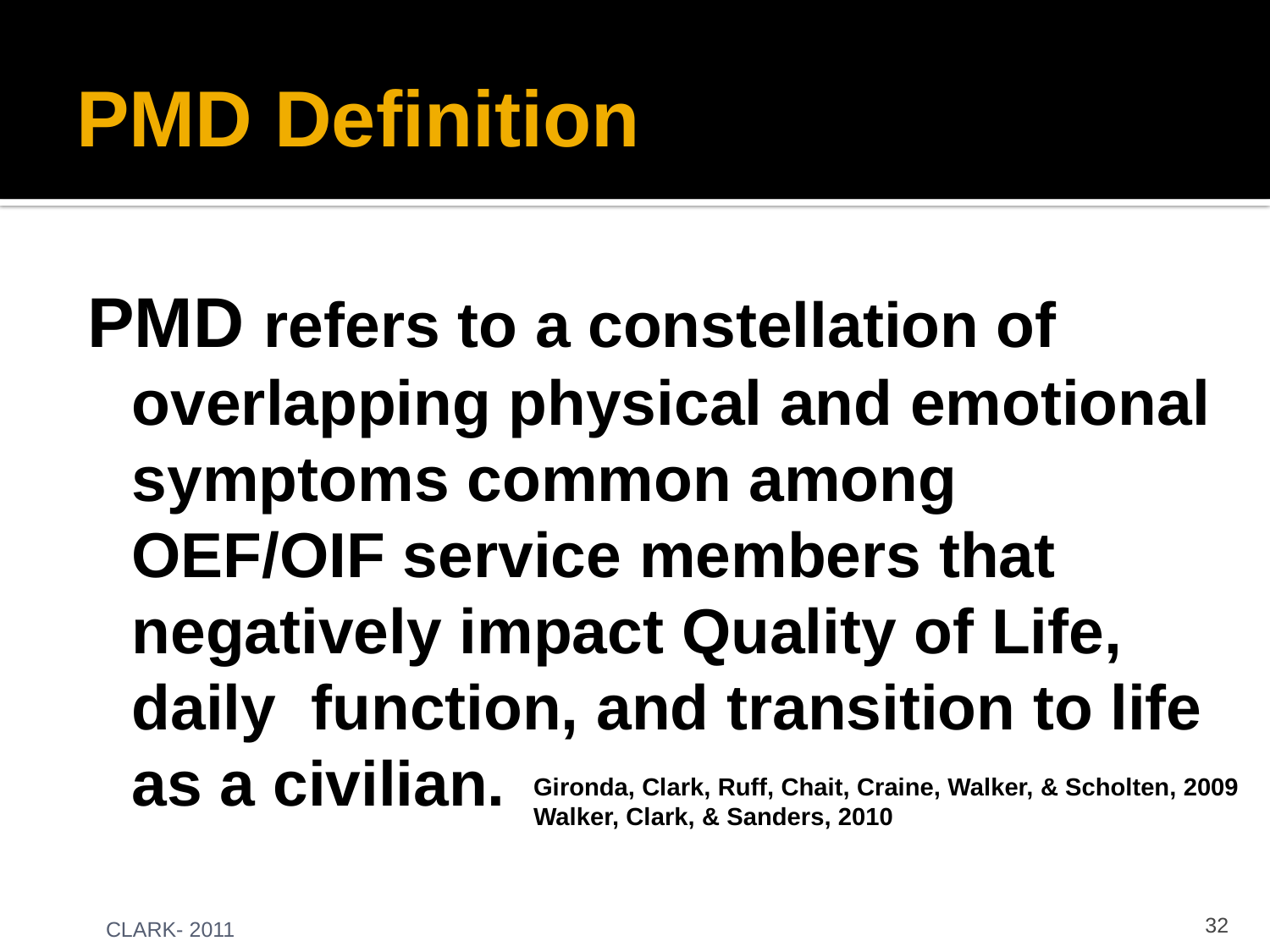

# PMD Definition
PMD refers to a constellation of overlapping physical and emotional symptoms common among OEF/OIF service members that negatively impact Quality of Life, daily  function, and transition to life as a civilian.

Gironda, Clark, Ruff, Chait, Craine, Walker, & Scholten, 2009
Walker, Clark, & Sanders, 2010
32
CLARK- 2011